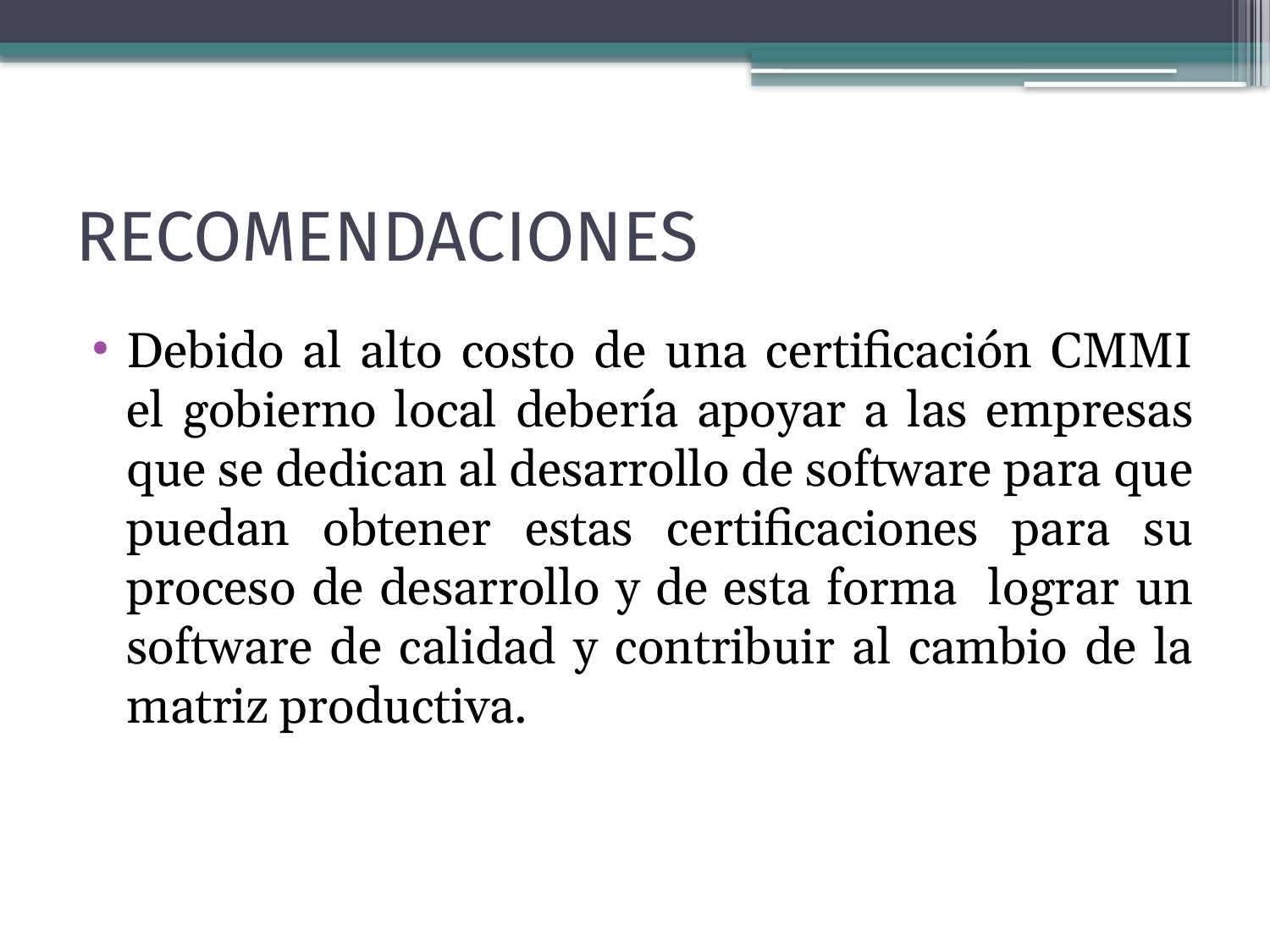

# RECOMENDACIONES
Debido al alto costo de una certificación CMMI el gobierno local debería apoyar a las empresas que se dedican al desarrollo de software para que puedan obtener estas certificaciones para su proceso de desarrollo y de esta forma  lograr un software de calidad y contribuir al cambio de la matriz productiva.